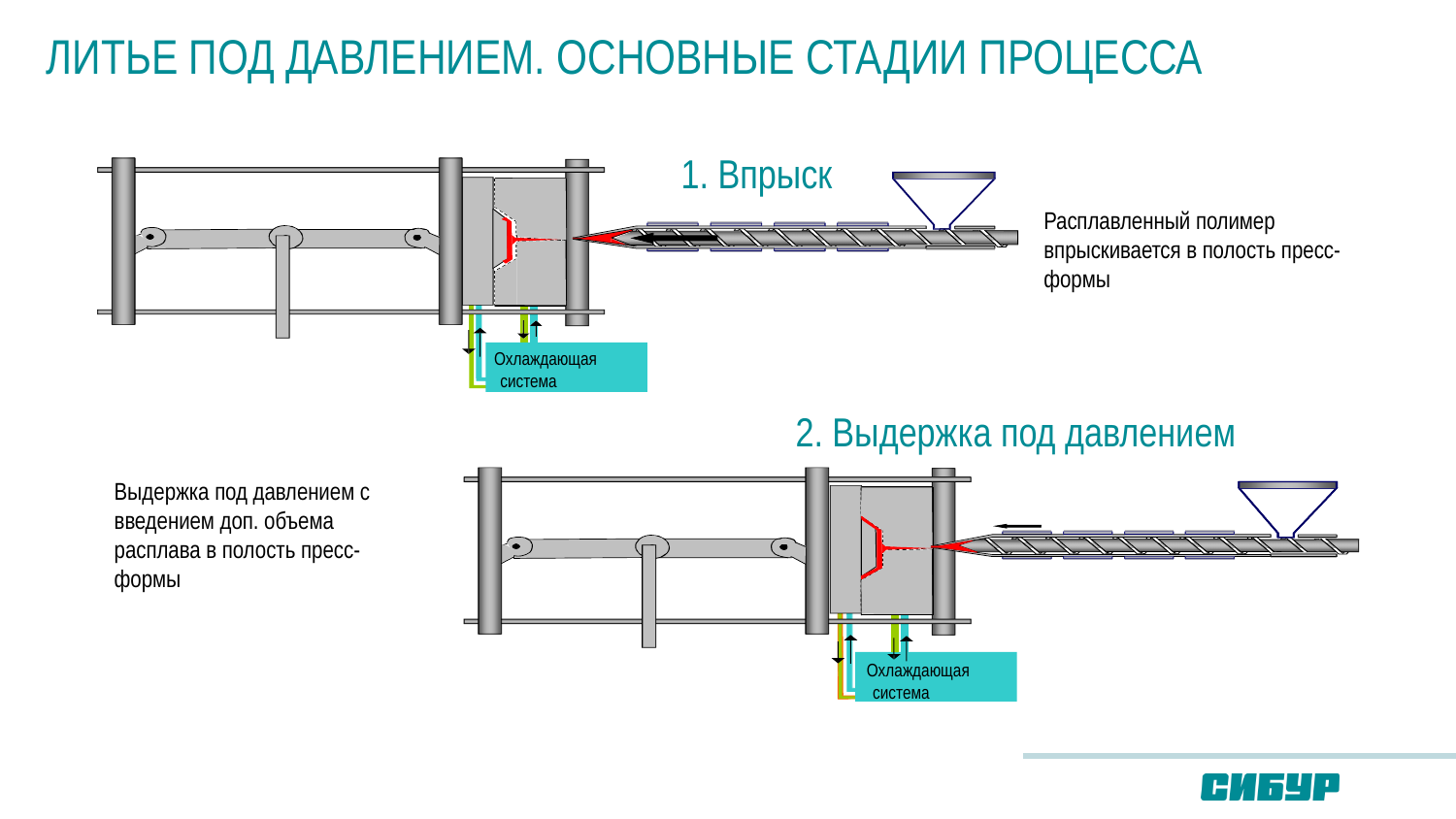

# ЛИТЬЕ ПОД ДАВЛЕНИЕМ. ОСНОВНЫЕ СТАДИИ ПРОЦЕССА
1. Впрыск

Расплавленный полимер впрыскивается в полость пресс-формы

Охлаждающая система
2. Выдержка под давлением

Выдержка под давлением с введением доп. объема расплава в полость пресс-формы

Охлаждающая система